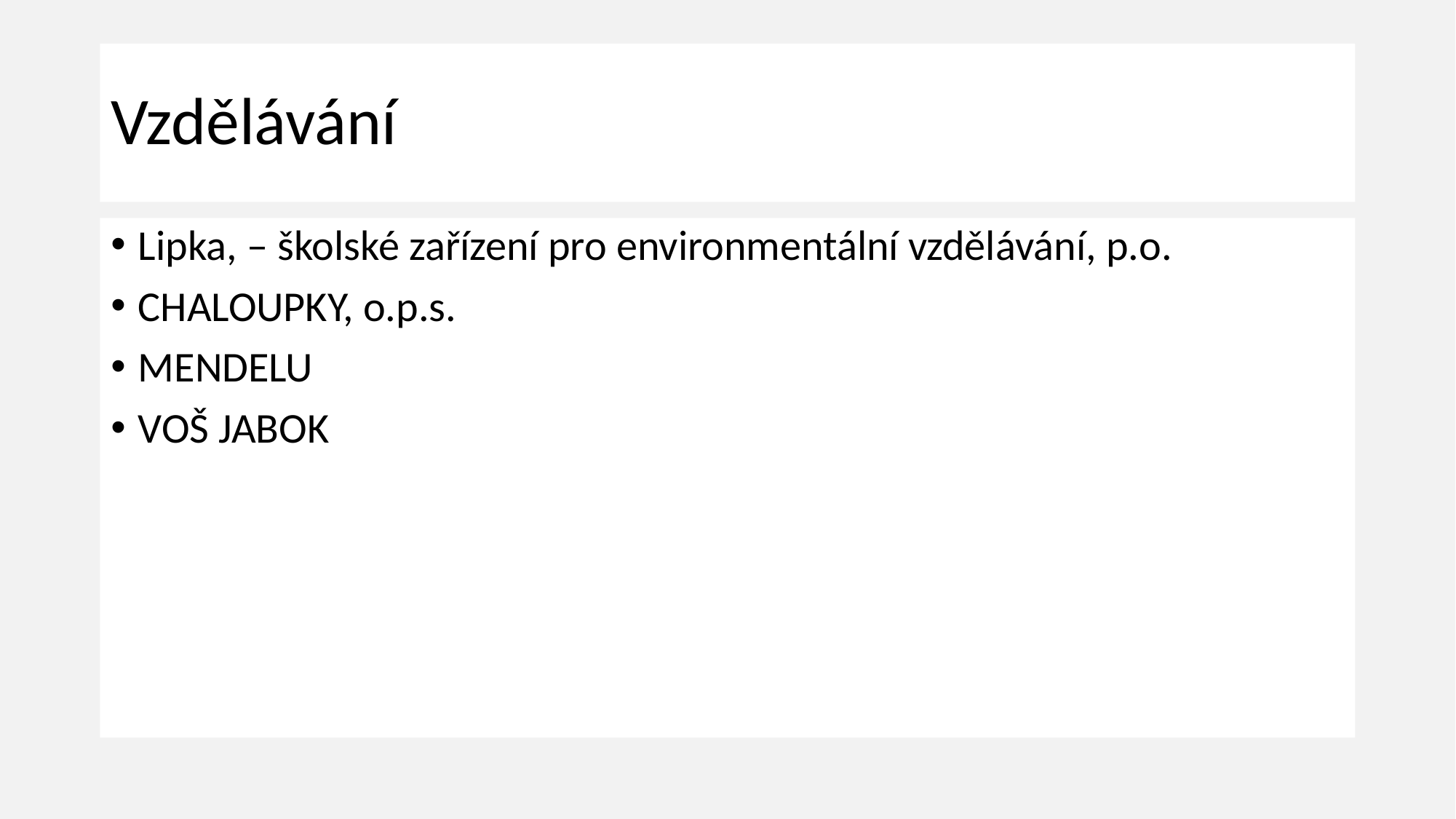

# Vzdělávání
Lipka, – školské zařízení pro environmentální vzdělávání, p.o.
CHALOUPKY, o.p.s.
MENDELU
VOŠ JABOK